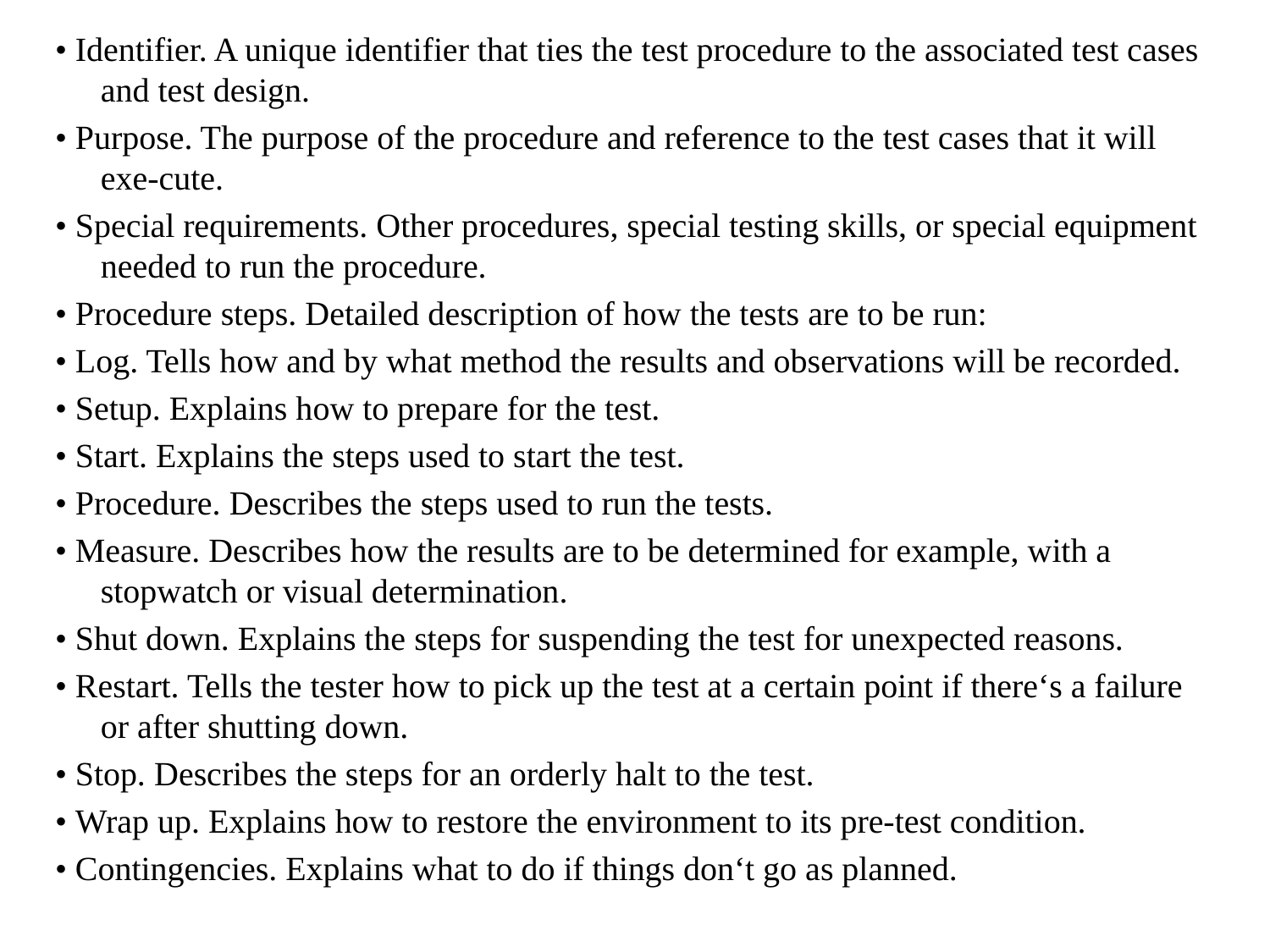

• Identifier. A unique identifier that ties the test procedure to the associated test cases and test design.
• Purpose. The purpose of the procedure and reference to the test cases that it will exe-cute.
• Special requirements. Other procedures, special testing skills, or special equipment needed to run the procedure.
• Procedure steps. Detailed description of how the tests are to be run:
• Log. Tells how and by what method the results and observations will be recorded.
• Setup. Explains how to prepare for the test.
• Start. Explains the steps used to start the test.
• Procedure. Describes the steps used to run the tests.
• Measure. Describes how the results are to be determined for example, with a stopwatch or visual determination.
• Shut down. Explains the steps for suspending the test for unexpected reasons.
• Restart. Tells the tester how to pick up the test at a certain point if there‘s a failure or after shutting down.
• Stop. Describes the steps for an orderly halt to the test.
• Wrap up. Explains how to restore the environment to its pre-test condition.
• Contingencies. Explains what to do if things don‘t go as planned.